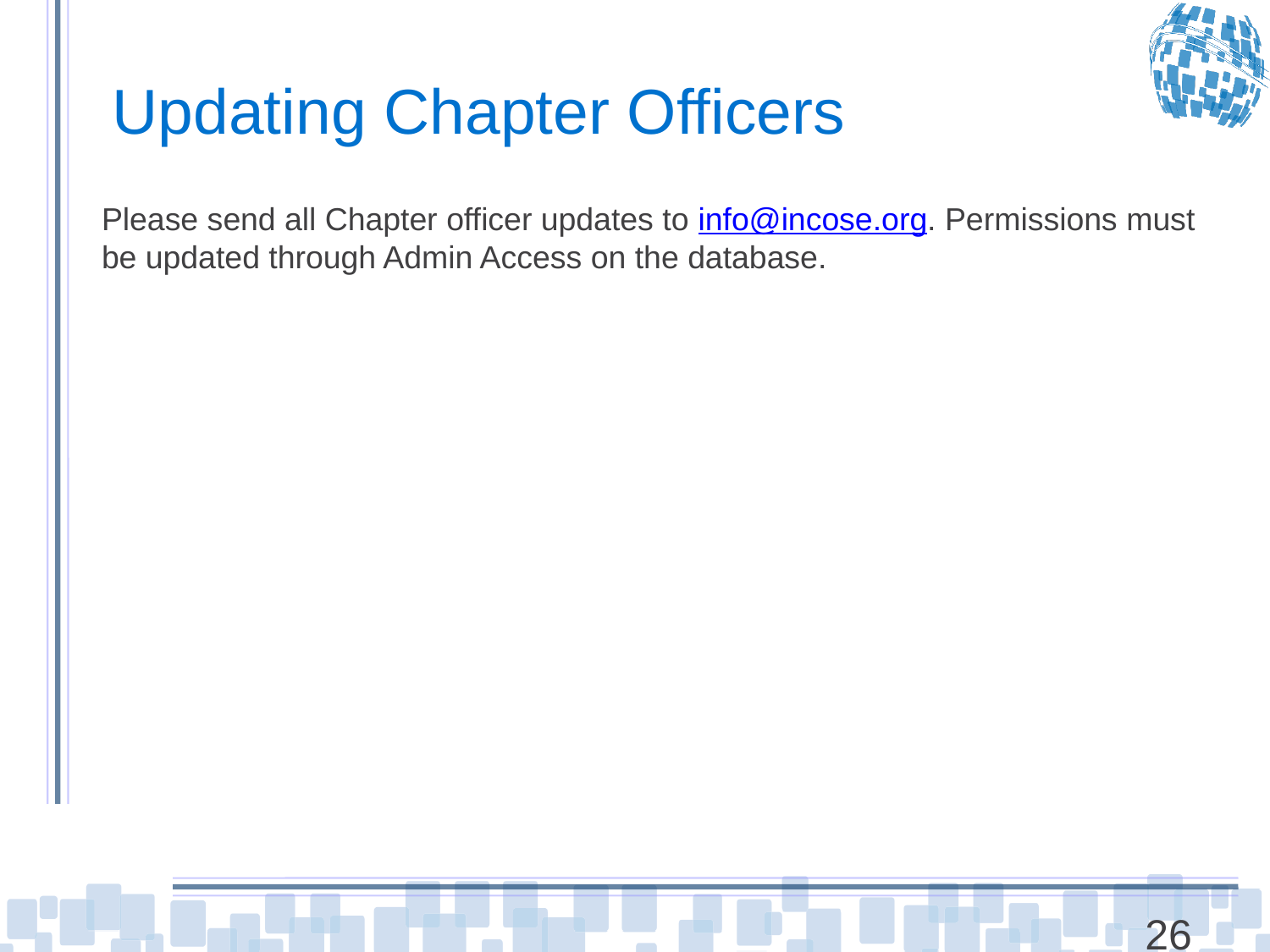

# Updating Chapter Officers
Please send all Chapter officer updates to info@incose.org. Permissions must be updated through Admin Access on the database.